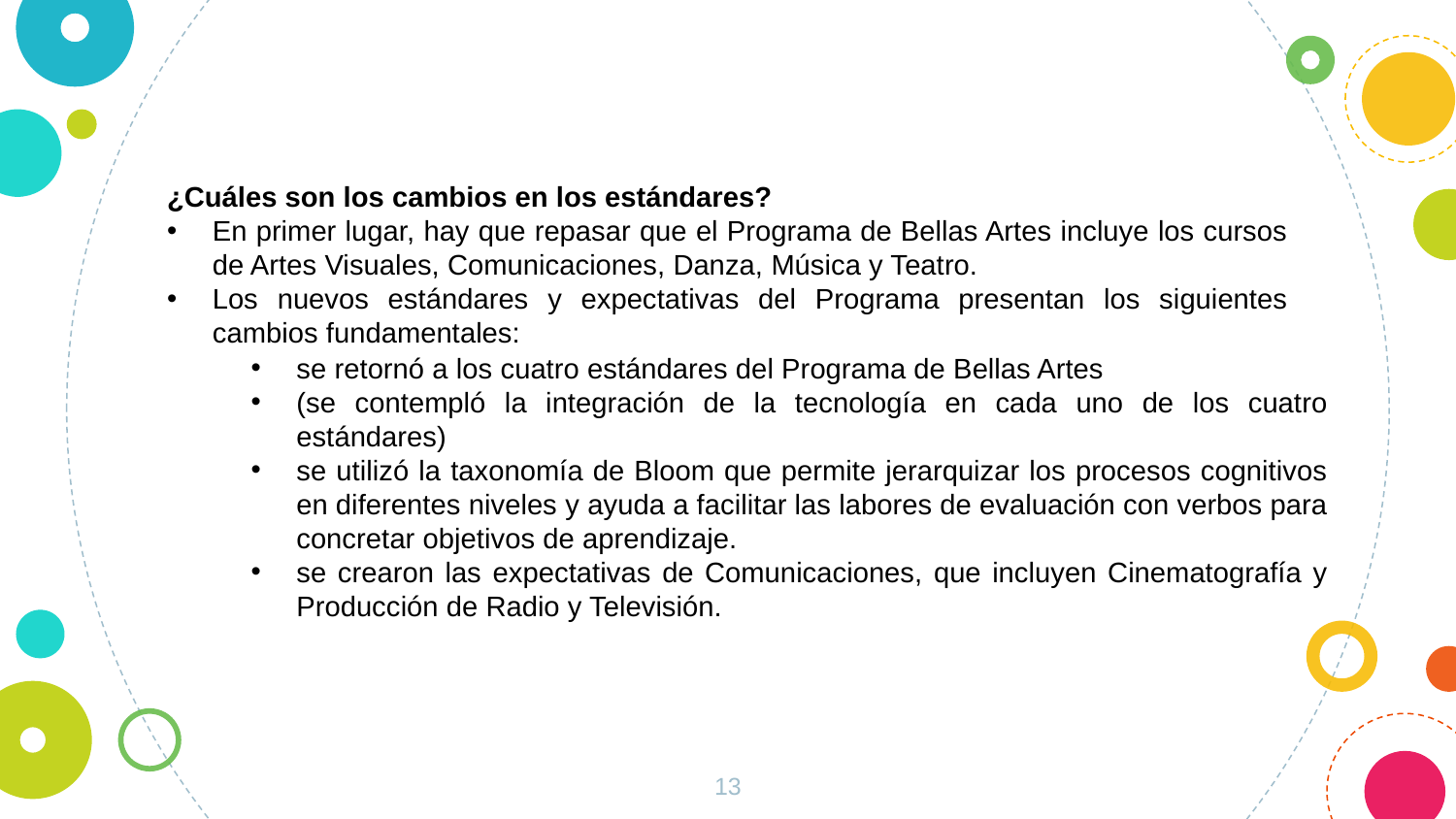

¿Cuáles son los cambios en los estándares?
En primer lugar, hay que repasar que el Programa de Bellas Artes incluye los cursos de Artes Visuales, Comunicaciones, Danza, Música y Teatro.
Los nuevos estándares y expectativas del Programa presentan los siguientes cambios fundamentales:

se retornó a los cuatro estándares del Programa de Bellas Artes
(se contempló la integración de la tecnología en cada uno de los cuatro estándares)
se utilizó la taxonomía de Bloom que permite jerarquizar los procesos cognitivos en diferentes niveles y ayuda a facilitar las labores de evaluación con verbos para concretar objetivos de aprendizaje.
se crearon las expectativas de Comunicaciones, que incluyen Cinematografía y Producción de Radio y Televisión.
13